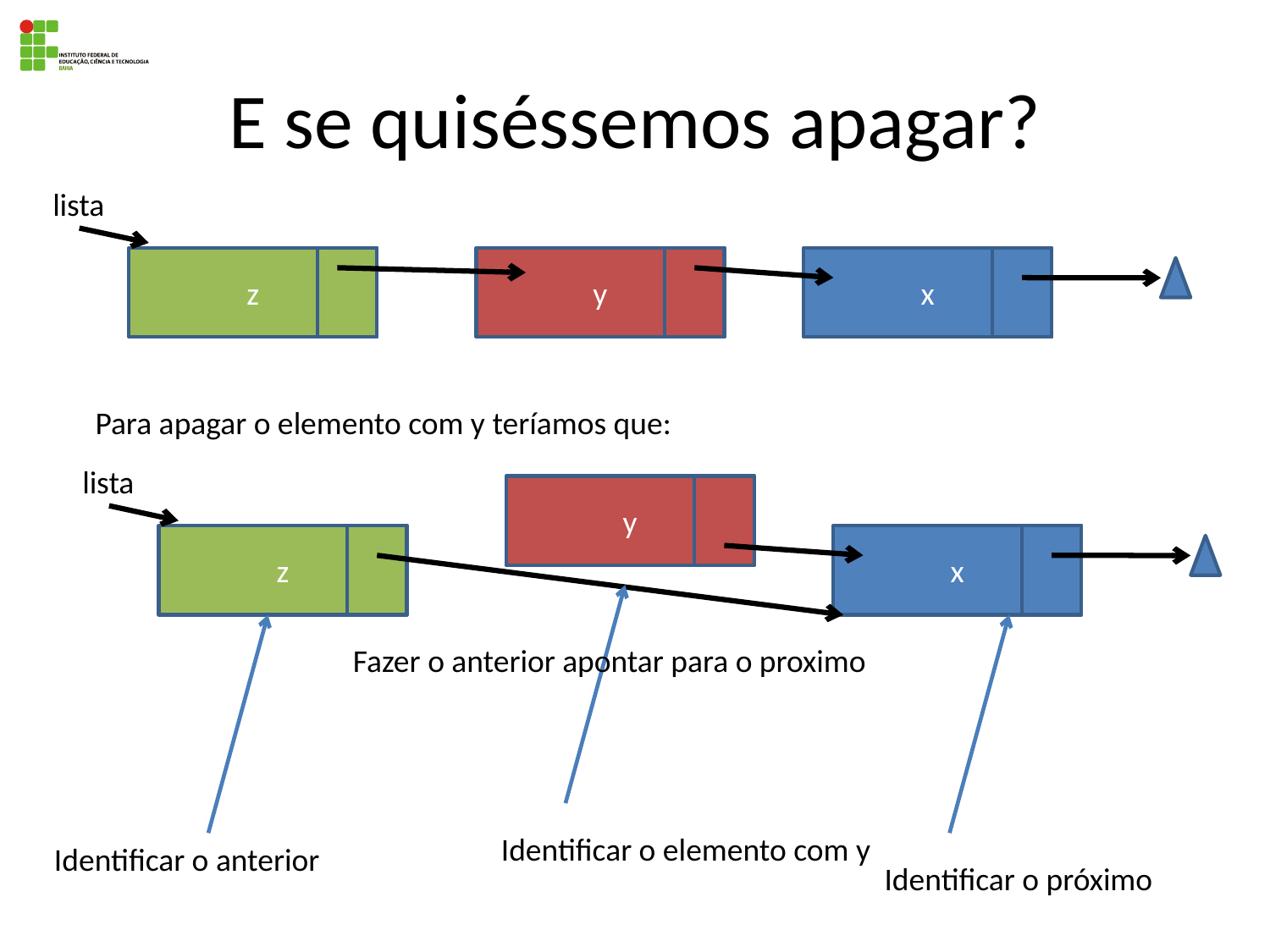

# E se quiséssemos apagar?
lista
z

y

x

Para apagar o elemento com y teríamos que:
lista
y

x

z

Fazer o anterior apontar para o proximo
Identificar o elemento com y
Identificar o anterior
Identificar o próximo